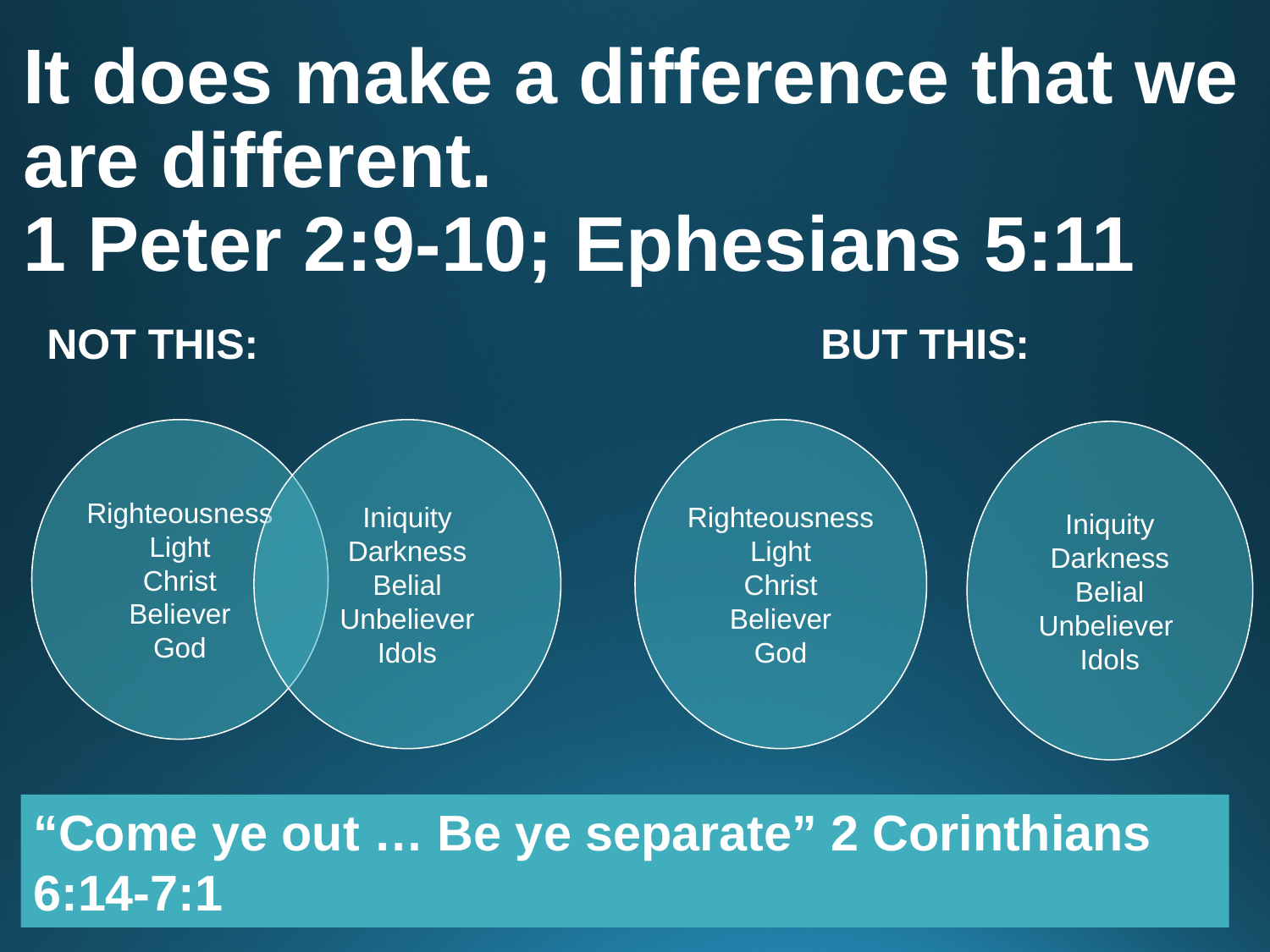

# It does make a difference that we are different. 1 Peter 2:9-10; Ephesians 5:11
	NOT THIS:					 BUT THIS:
Righteousness
Light
Christ
Believer
God
Iniquity
Darkness
Belial
Unbeliever
Idols
Righteousness
Light
Christ
Believer
God
Iniquity
Darkness
Belial
Unbeliever
Idols
“Come ye out … Be ye separate” 2 Corinthians 6:14-7:1
10